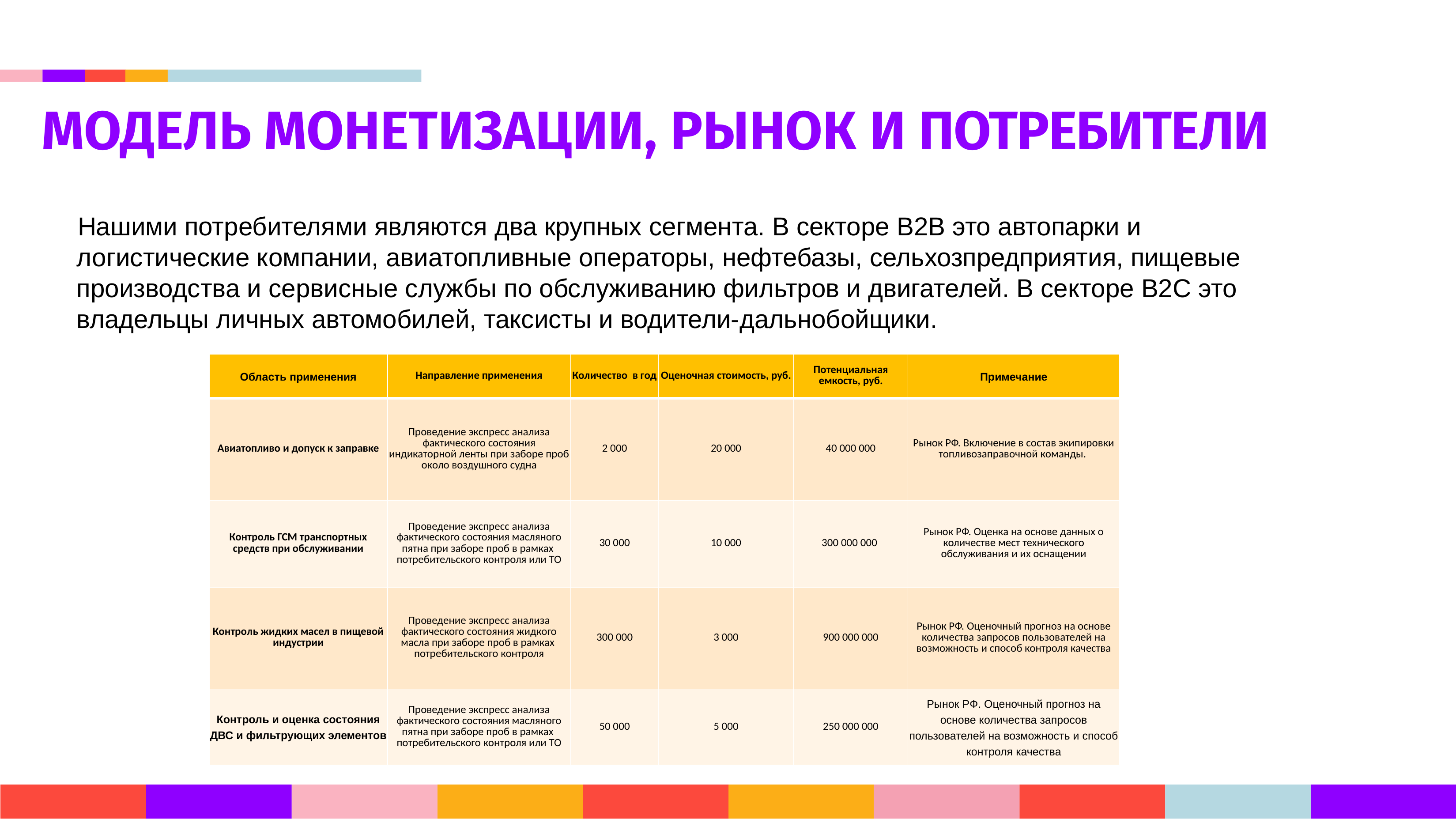

# МОДЕЛЬ МОНЕТИЗАЦИИ, РЫНОК И ПОТРЕБИТЕЛИ
Нашими потребителями являются два крупных сегмента. В секторе B2B это автопарки и логистические компании, авиатопливные операторы, нефтебазы, сельхозпредприятия, пищевые производства и сервисные службы по обслуживанию фильтров и двигателей. В секторе B2C это владельцы личных автомобилей, таксисты и водители-дальнобойщики.
| Область применения | Направление применения | Количество в год | Оценочная стоимость, руб. | Потенциальная емкость, руб. | Примечание |
| --- | --- | --- | --- | --- | --- |
| Авиатопливо и допуск к заправке | Проведение экспресс анализа фактического состояния индикаторной ленты при заборе проб около воздушного судна | 2 000 | 20 000 | 40 000 000 | Рынок РФ. Включение в состав экипировки топливозаправочной команды. |
| Контроль ГСМ транспортных средств при обслуживании | Проведение экспресс анализа фактического состояния масляного пятна при заборе проб в рамках потребительского контроля или ТО | 30 000 | 10 000 | 300 000 000 | Рынок РФ. Оценка на основе данных о количестве мест технического обслуживания и их оснащении |
| Контроль жидких масел в пищевой индустрии | Проведение экспресс анализа фактического состояния жидкого масла при заборе проб в рамках потребительского контроля | 300 000 | 3 000 | 900 000 000 | Рынок РФ. Оценочный прогноз на основе количества запросов пользователей на возможность и способ контроля качества |
| Контроль и оценка состояния ДВС и фильтрующих элементов | Проведение экспресс анализа фактического состояния масляного пятна при заборе проб в рамках потребительского контроля или ТО | 50 000 | 5 000 | 250 000 000 | Рынок РФ. Оценочный прогноз на основе количества запросов пользователей на возможность и способ контроля качества |